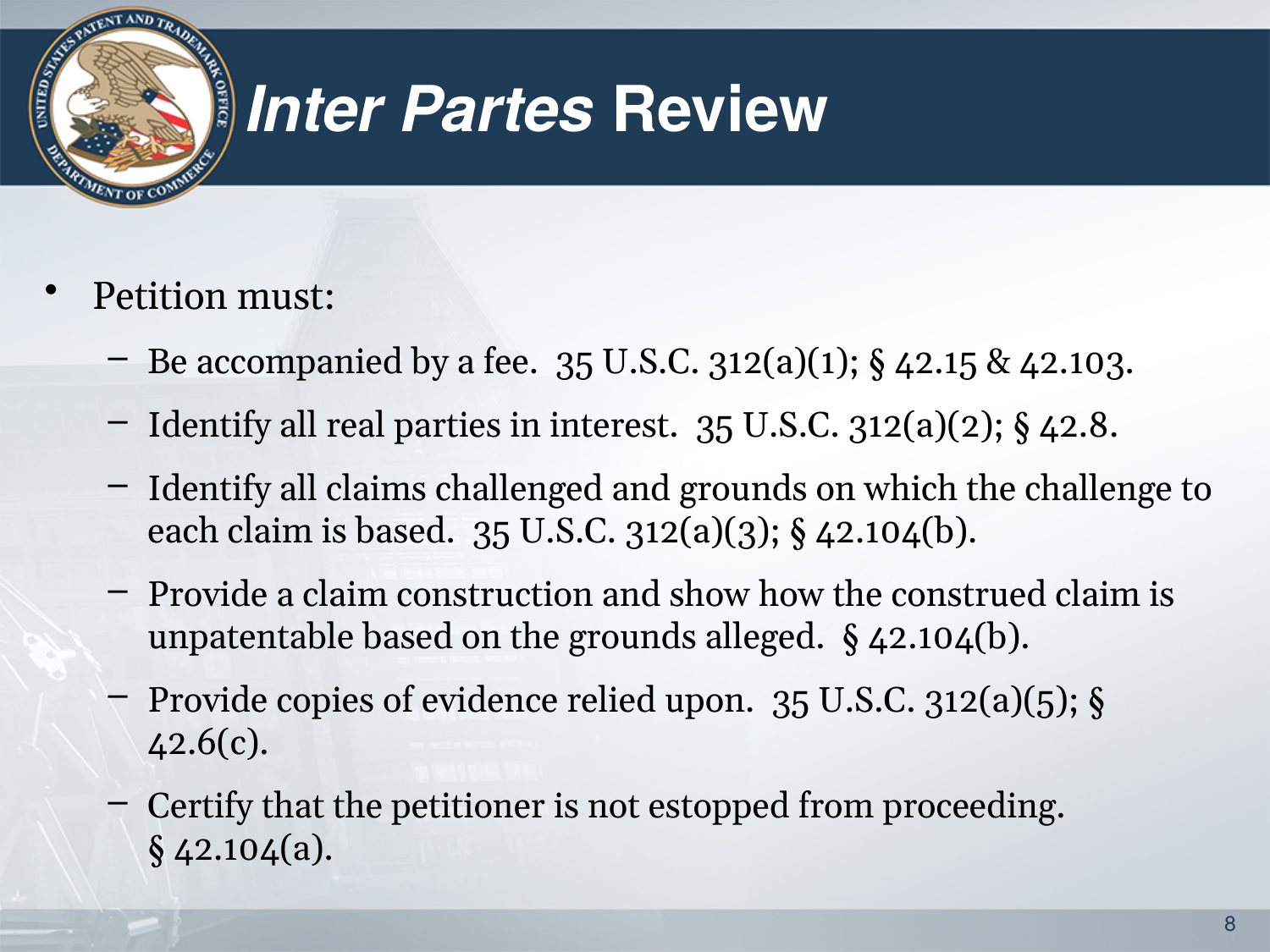

# Inter Partes Review
Petition must:
Be accompanied by a fee.  35 U.S.C. 312(a)(1); § 42.15 & 42.103.
Identify all real parties in interest.  35 U.S.C. 312(a)(2); § 42.8.
Identify all claims challenged and grounds on which the challenge to each claim is based.  35 U.S.C. 312(a)(3); § 42.104(b).
Provide a claim construction and show how the construed claim is unpatentable based on the grounds alleged.  § 42.104(b).
Provide copies of evidence relied upon.  35 U.S.C. 312(a)(5); § 42.6(c).
Certify that the petitioner is not estopped from proceeding. § 42.104(a).

8